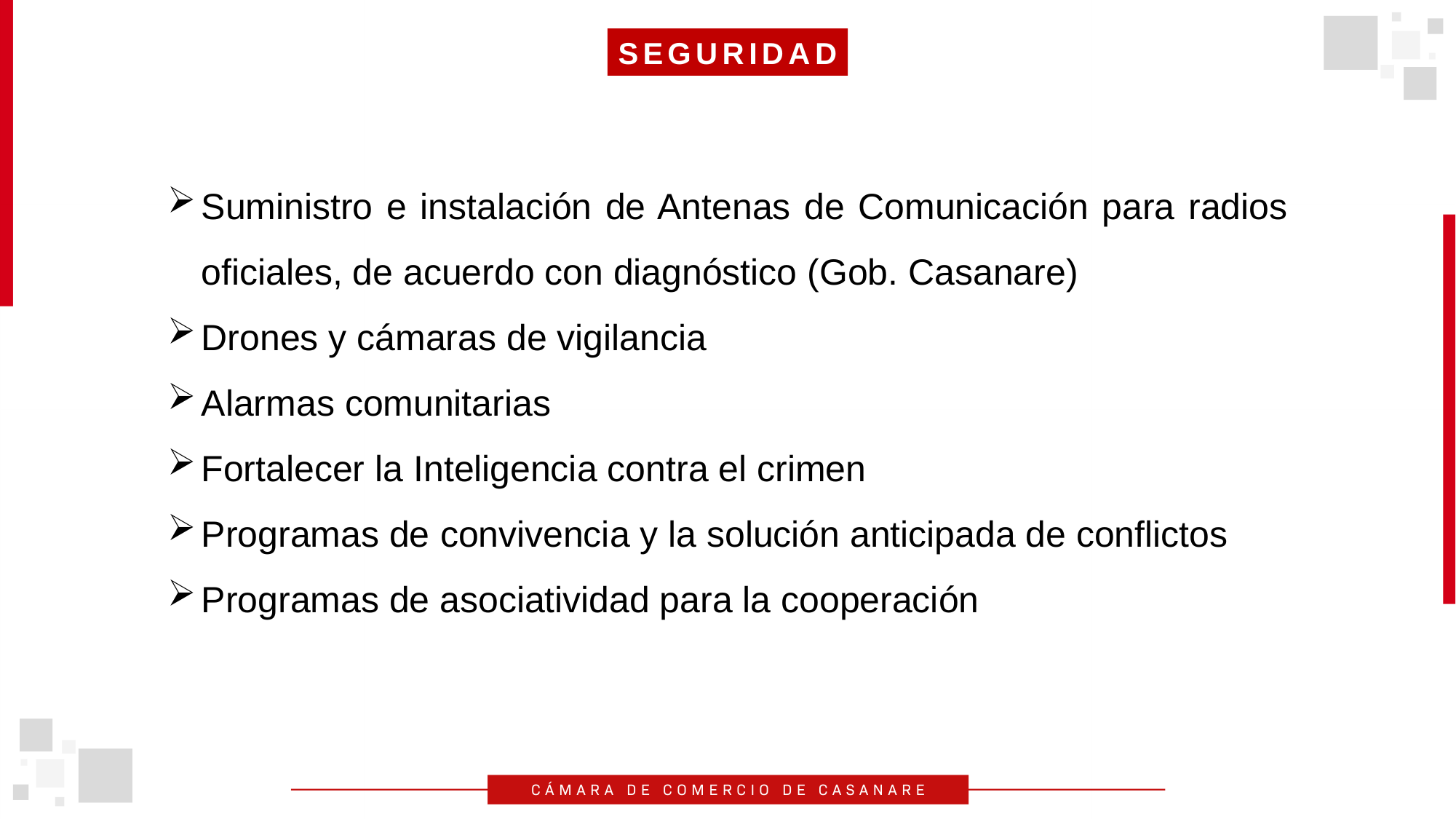

SEGURIDAD
Suministro e instalación de Antenas de Comunicación para radios oficiales, de acuerdo con diagnóstico (Gob. Casanare)
Drones y cámaras de vigilancia
Alarmas comunitarias
Fortalecer la Inteligencia contra el crimen
Programas de convivencia y la solución anticipada de conflictos
Programas de asociatividad para la cooperación